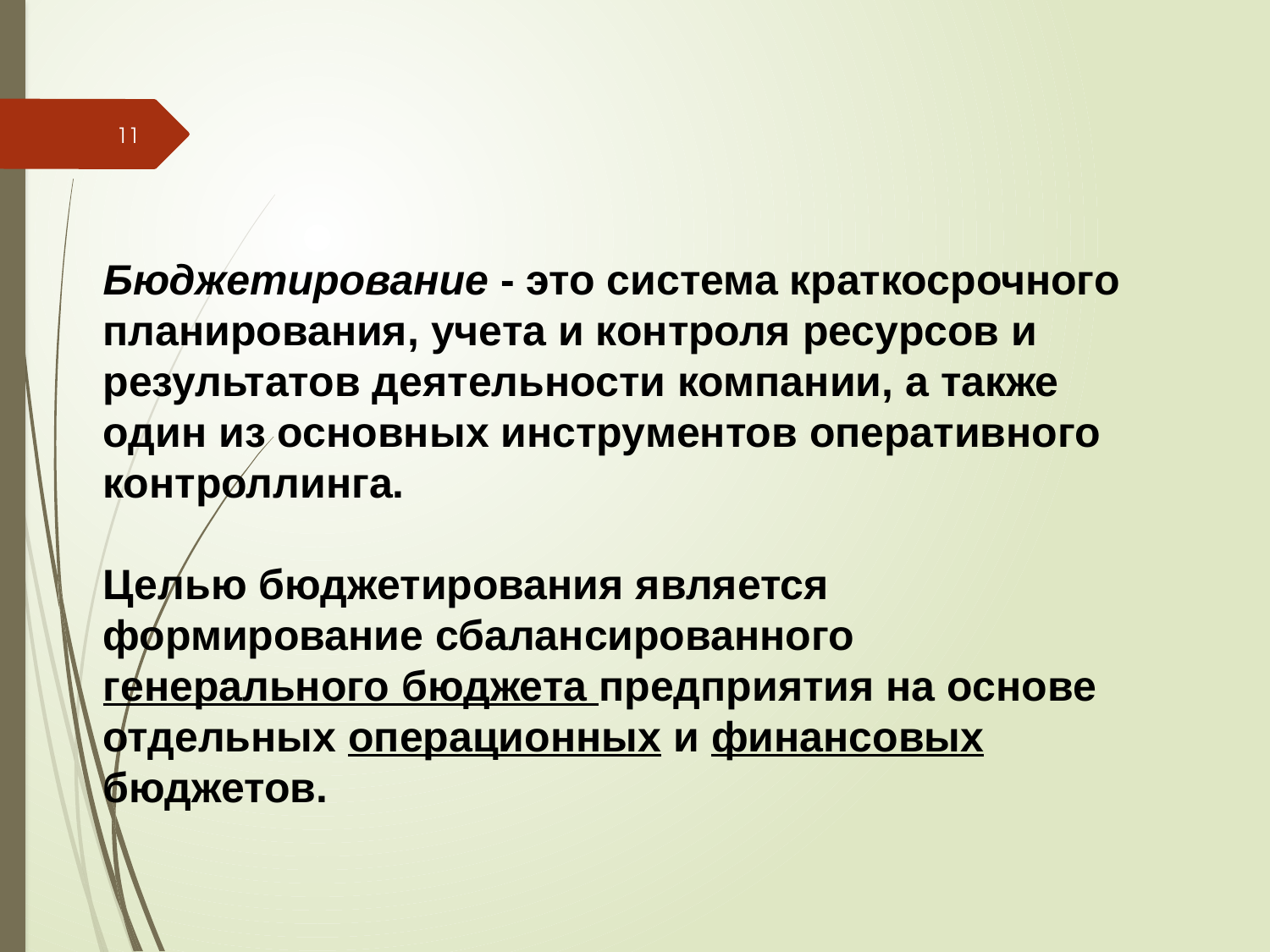

11
Бюджетирование - это система краткосрочного планирования, учета и контроля ресурсов и результатов деятельности компании, а также один из основных инструментов оперативного контроллинга.

Целью бюджетирования является формирование сбалансированного генерального бюджета предприятия на основе отдельных операционных и финансовых бюджетов.